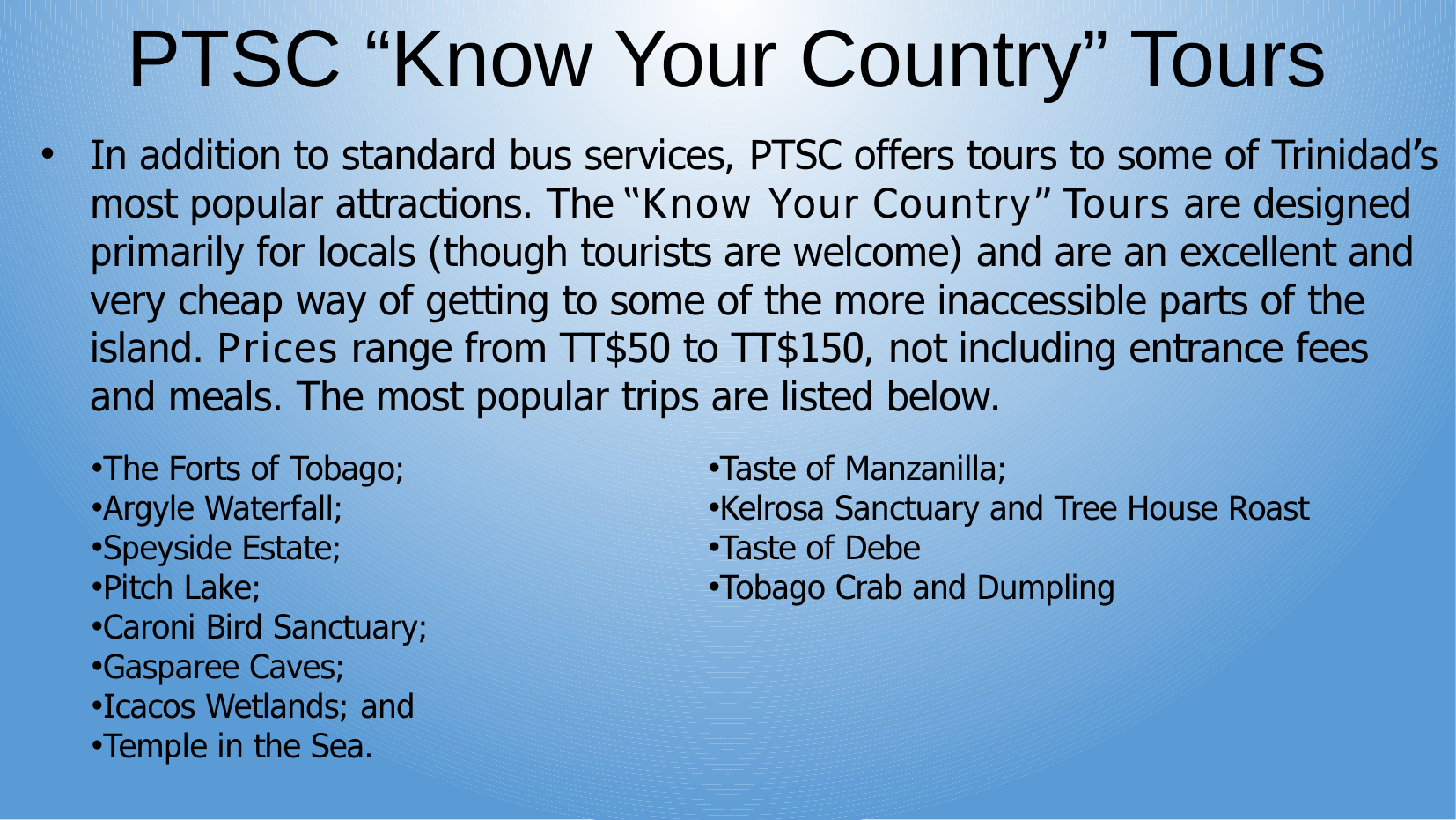

PTSC “Know Your Country” Tours
In addition to standard bus services, PTSC offers tours to some of Trinidad’s most popular attractions. The “Know Your Country” Tours are designed primarily for locals (though tourists are welcome) and are an excellent and very cheap way of getting to some of the more inaccessible parts of the island. Prices range from TT$50 to TT$150, not including entrance fees and meals. The most popular trips are listed below.
The Forts of Tobago;
Argyle Waterfall;
Speyside Estate;
Pitch Lake;
Caroni Bird Sanctuary;
Gasparee Caves;
Icacos Wetlands; and
Temple in the Sea.

 These tours include:
Taste of Manzanilla;
Kelrosa Sanctuary and Tree House Roast
Taste of Debe
Tobago Crab and Dumpling